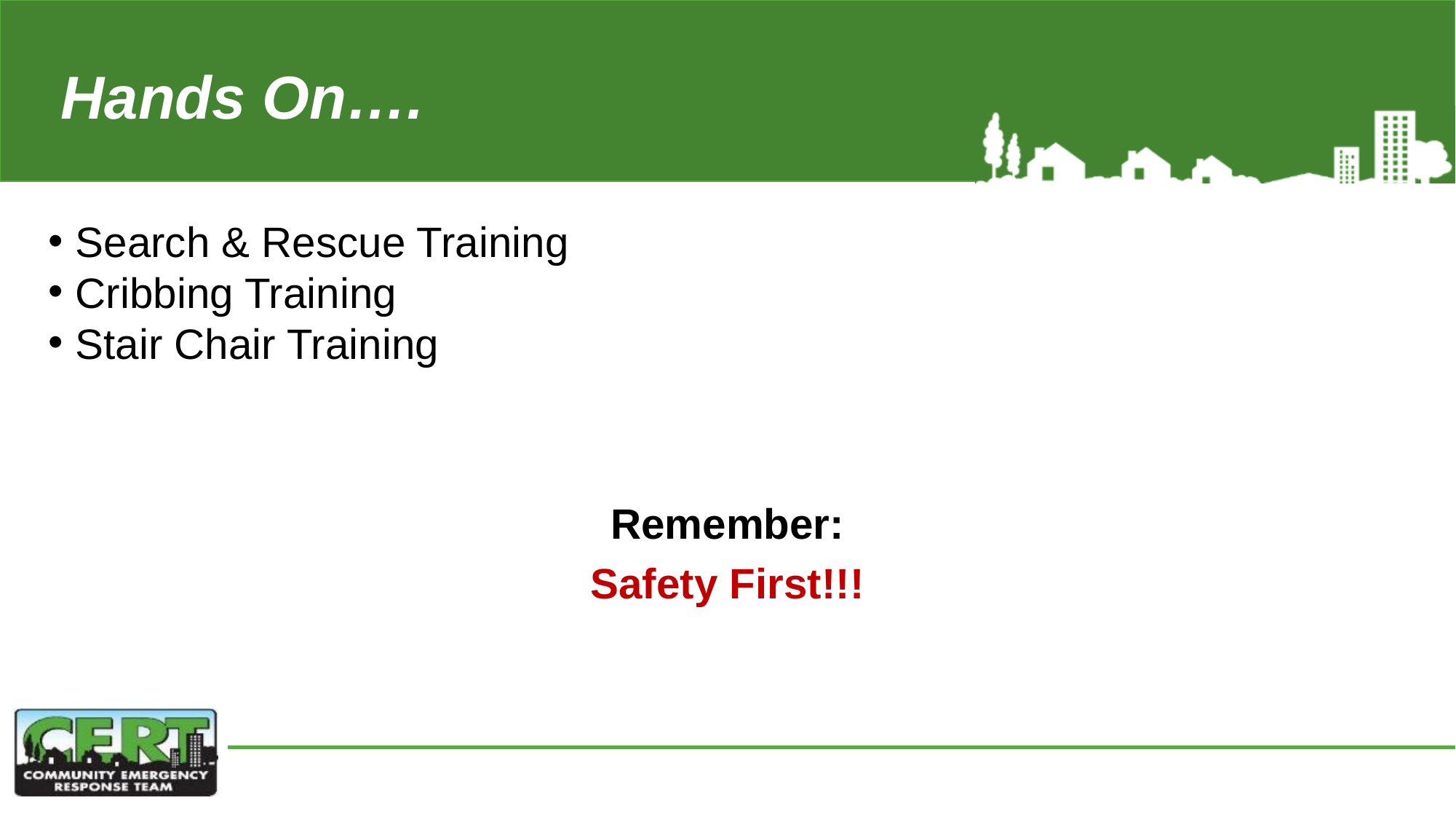

# Hands On….
Search & Rescue Training
Cribbing Training
Stair Chair Training
Remember:
Safety First!!!